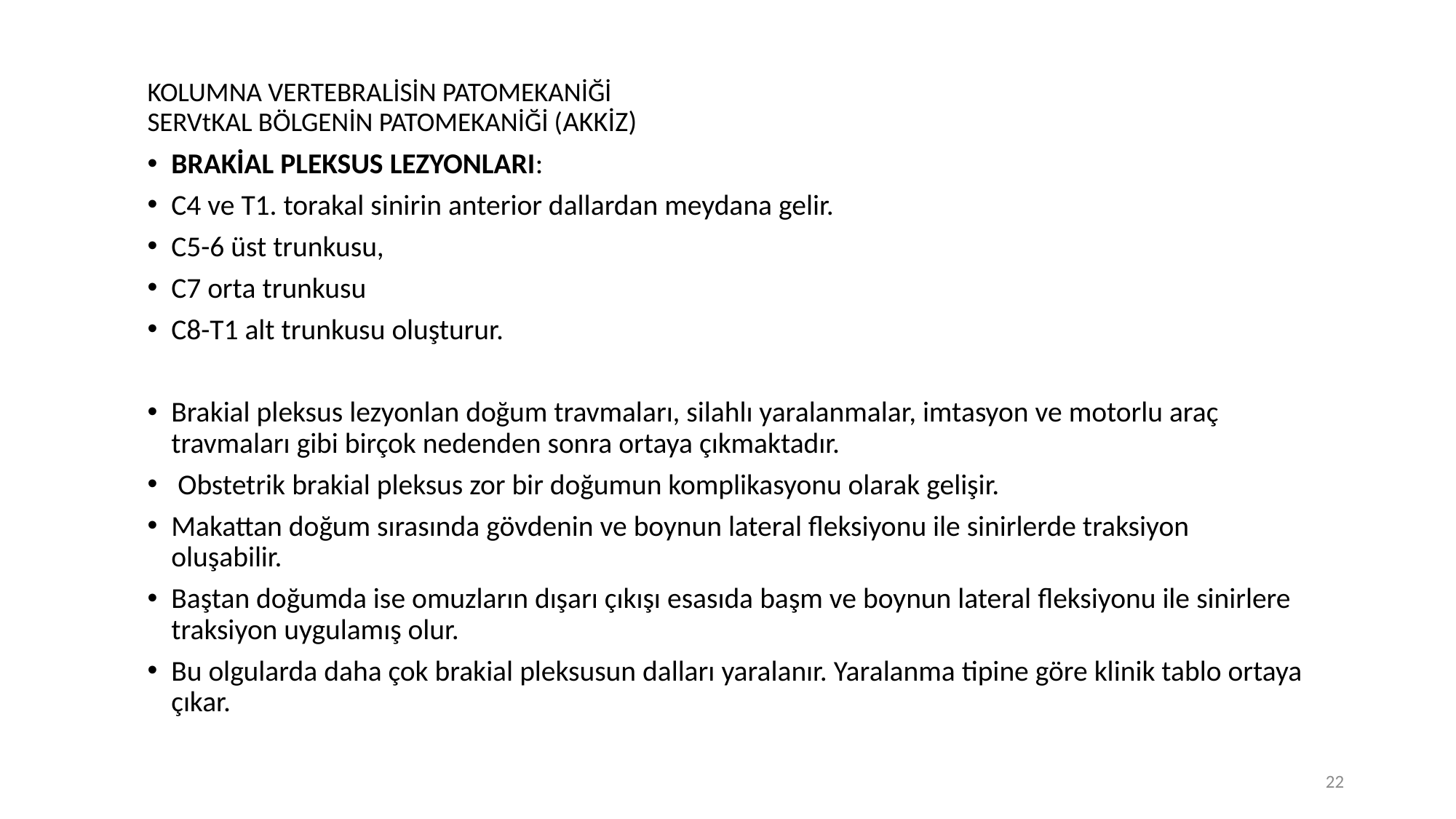

# KOLUMNA VERTEBRALİSİN PATOMEKANİĞİ SERVtKAL BÖLGENİN PATOMEKANİĞİ (AKKİZ)
BRAKİAL PLEKSUS LEZYONLARI:
C4 ve T1. torakal sinirin anterior dallardan meydana gelir.
C5-6 üst trunkusu,
C7 orta trunkusu
C8-T1 alt trunkusu oluşturur.

Brakial pleksus lezyonlan doğum travmaları, silahlı yaralanmalar, imtasyon ve motorlu araç travmaları gibi birçok nedenden sonra ortaya çıkmaktadır.
 Obstetrik brakial pleksus zor bir doğumun komplikasyonu olarak gelişir.
Makattan doğum sırasında gövdenin ve boynun lateral fleksiyonu ile sinirlerde traksiyon oluşabilir.
Baştan doğumda ise omuzların dışarı çıkışı esasıda başm ve boynun lateral fleksiyonu ile sinirlere traksiyon uygulamış olur.
Bu olgularda daha çok brakial pleksusun dalları yaralanır. Yaralanma tipine göre klinik tablo ortaya çıkar.

22